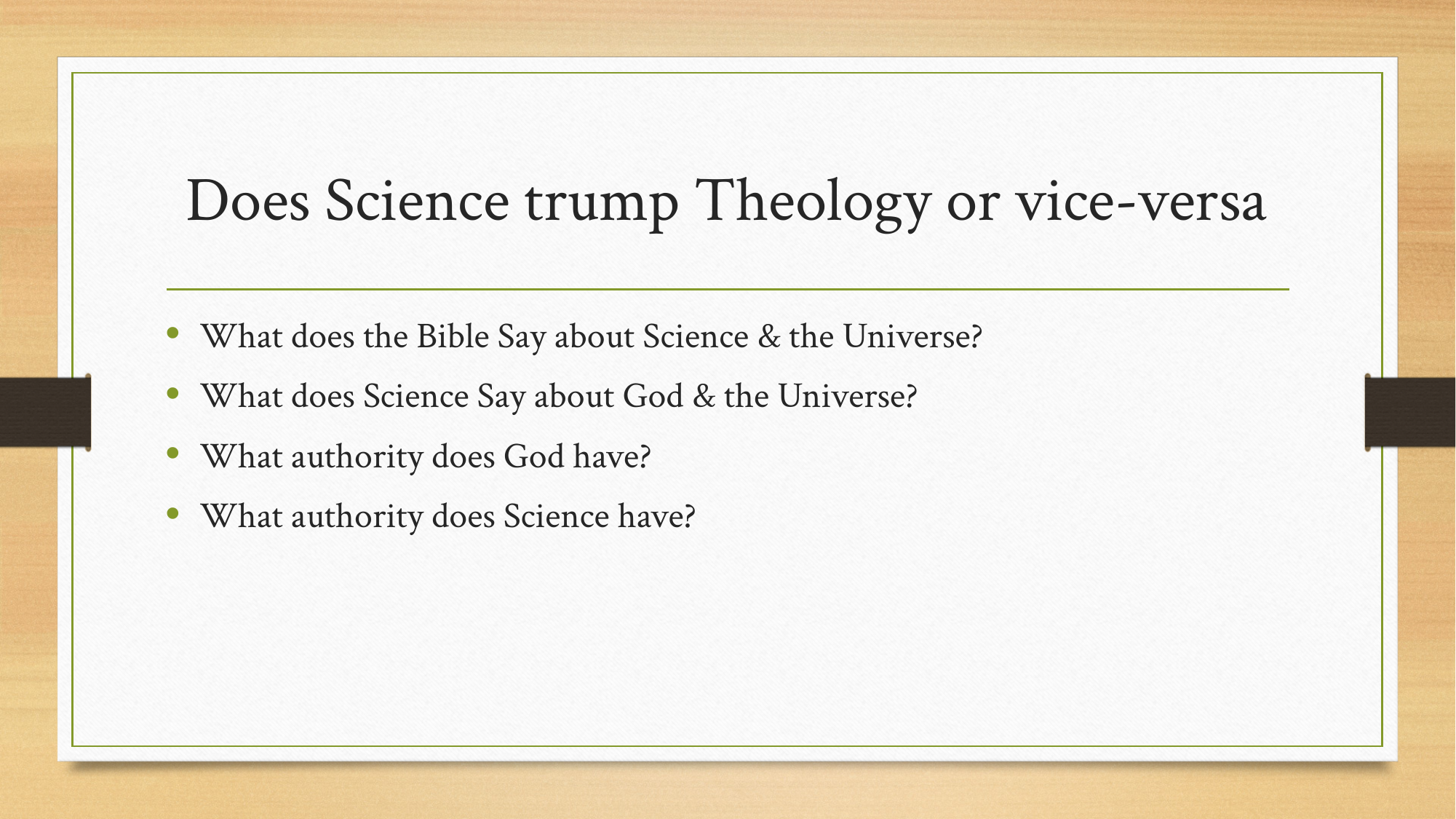

What does the Bible Say about Science & the Universe?
What does Science Say about God & the Universe?
What authority does God have?
What authority does Science have?
# Does Science trump Theology or vice-versa